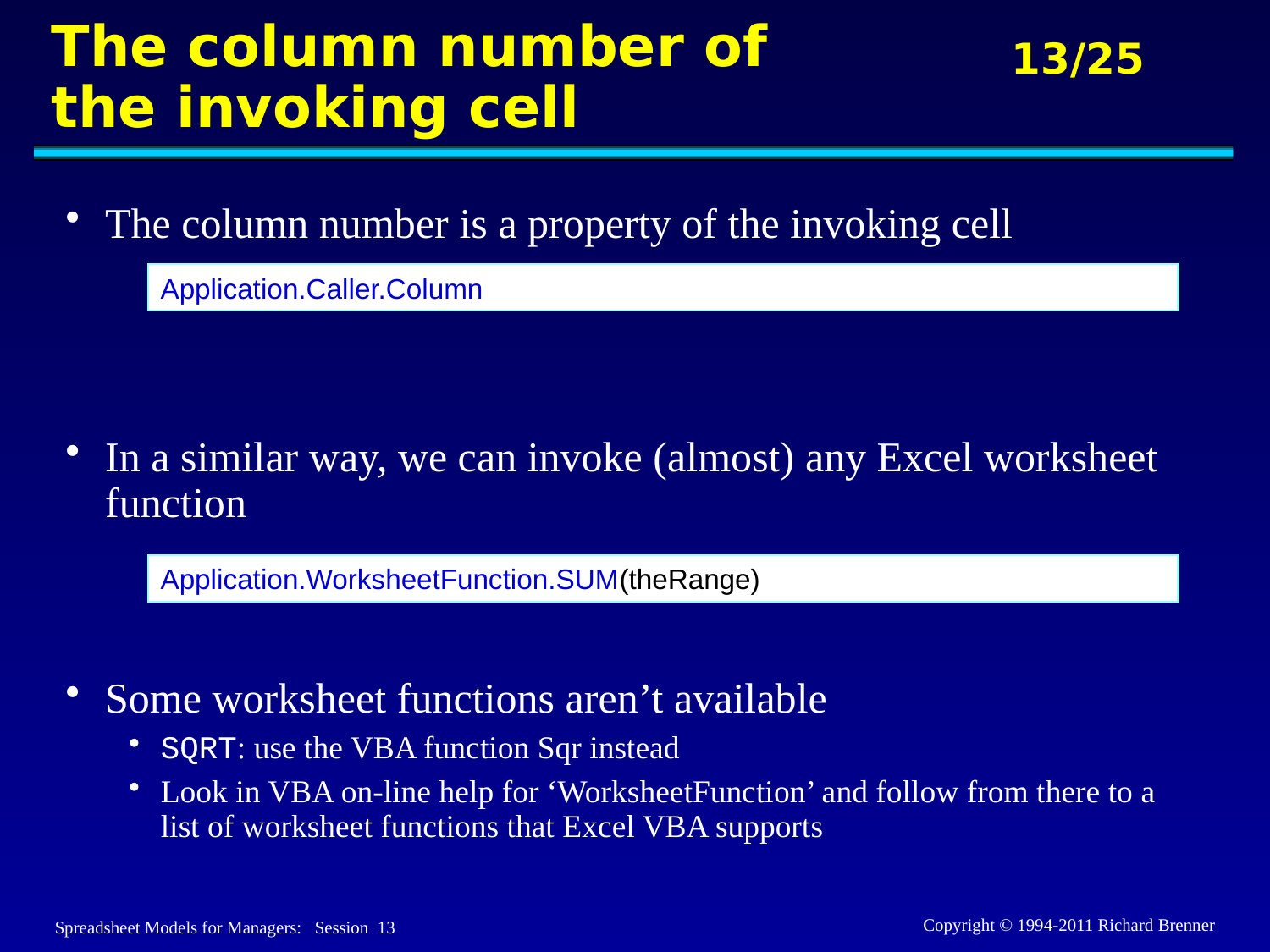

# The column number of the invoking cell
The column number is a property of the invoking cell

In a similar way, we can invoke (almost) any Excel worksheet function
Some worksheet functions aren’t available
SQRT: use the VBA function Sqr instead
Look in VBA on-line help for ‘WorksheetFunction’ and follow from there to a list of worksheet functions that Excel VBA supports
Application.Caller.Column
Application.WorksheetFunction.SUM(theRange)